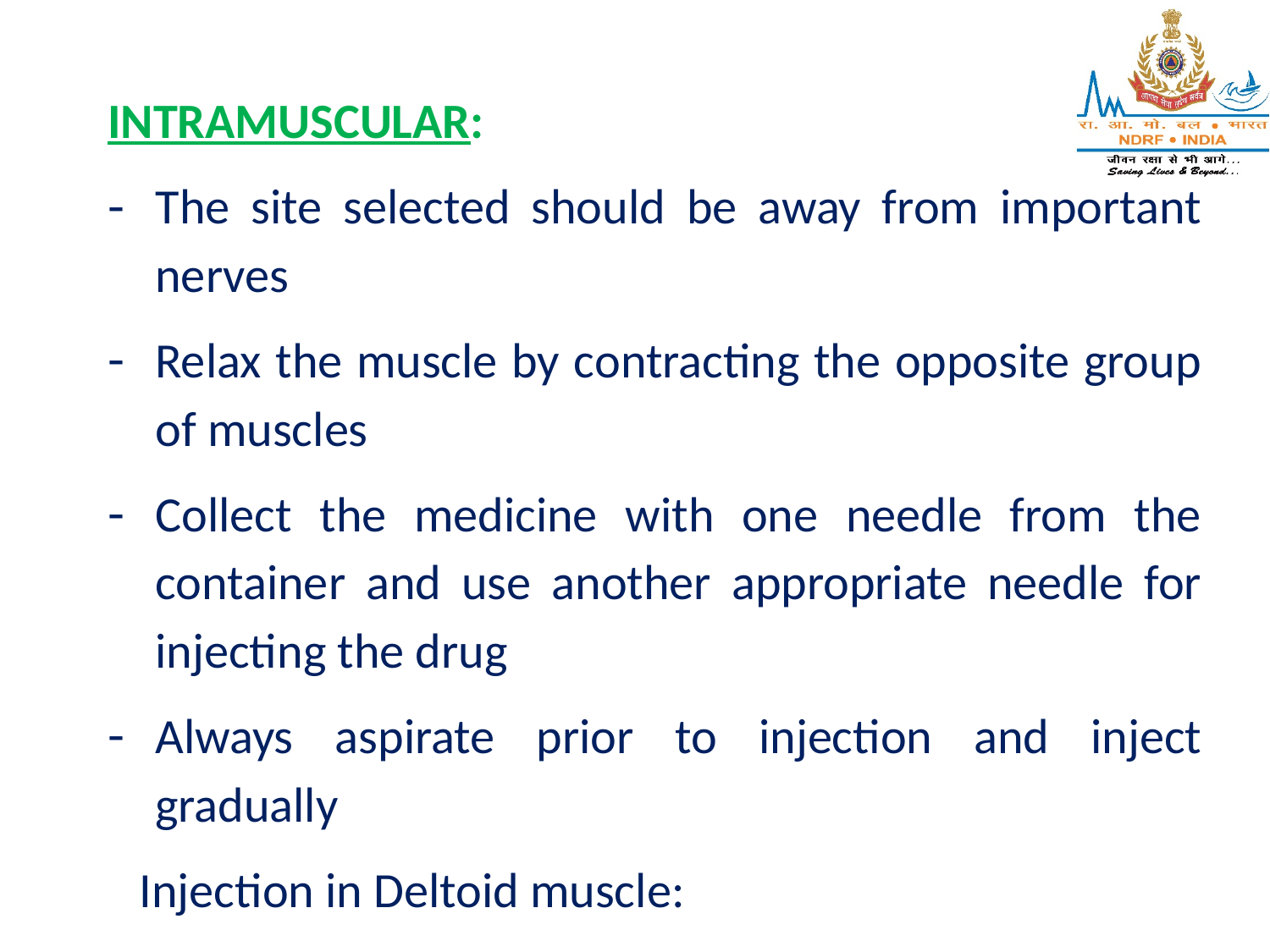

INTRAMUSCULAR:
The site selected should be away from important nerves
Relax the muscle by contracting the opposite group of muscles
Collect the medicine with one needle from the container and use another appropriate needle for injecting the drug
Always aspirate prior to injection and inject gradually
Injection in Deltoid muscle: